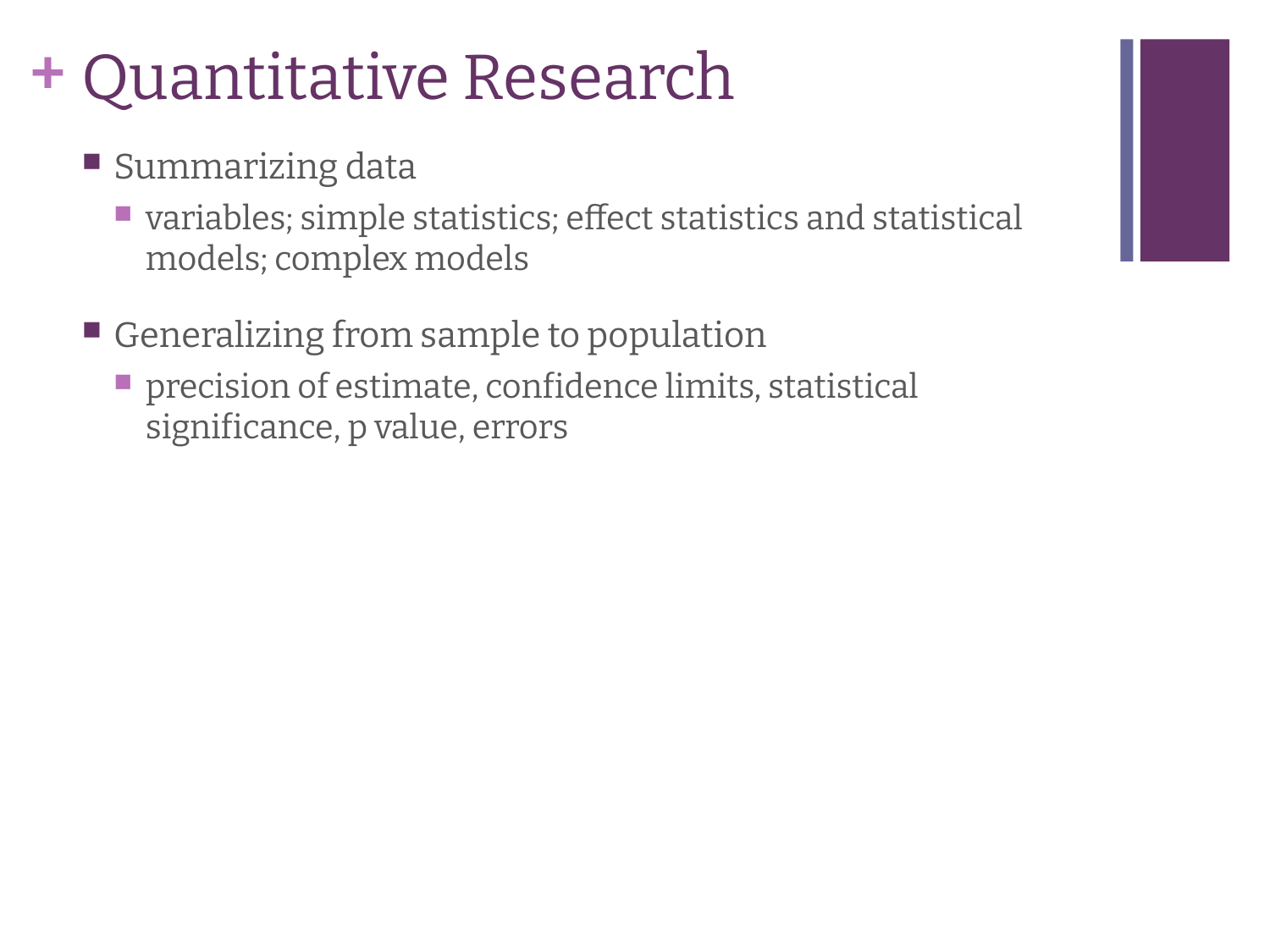

# Quantitative Research
Summarizing data
variables; simple statistics; effect statistics and statistical models; complex models
Generalizing from sample to population
precision of estimate, confidence limits, statistical significance, p value, errors